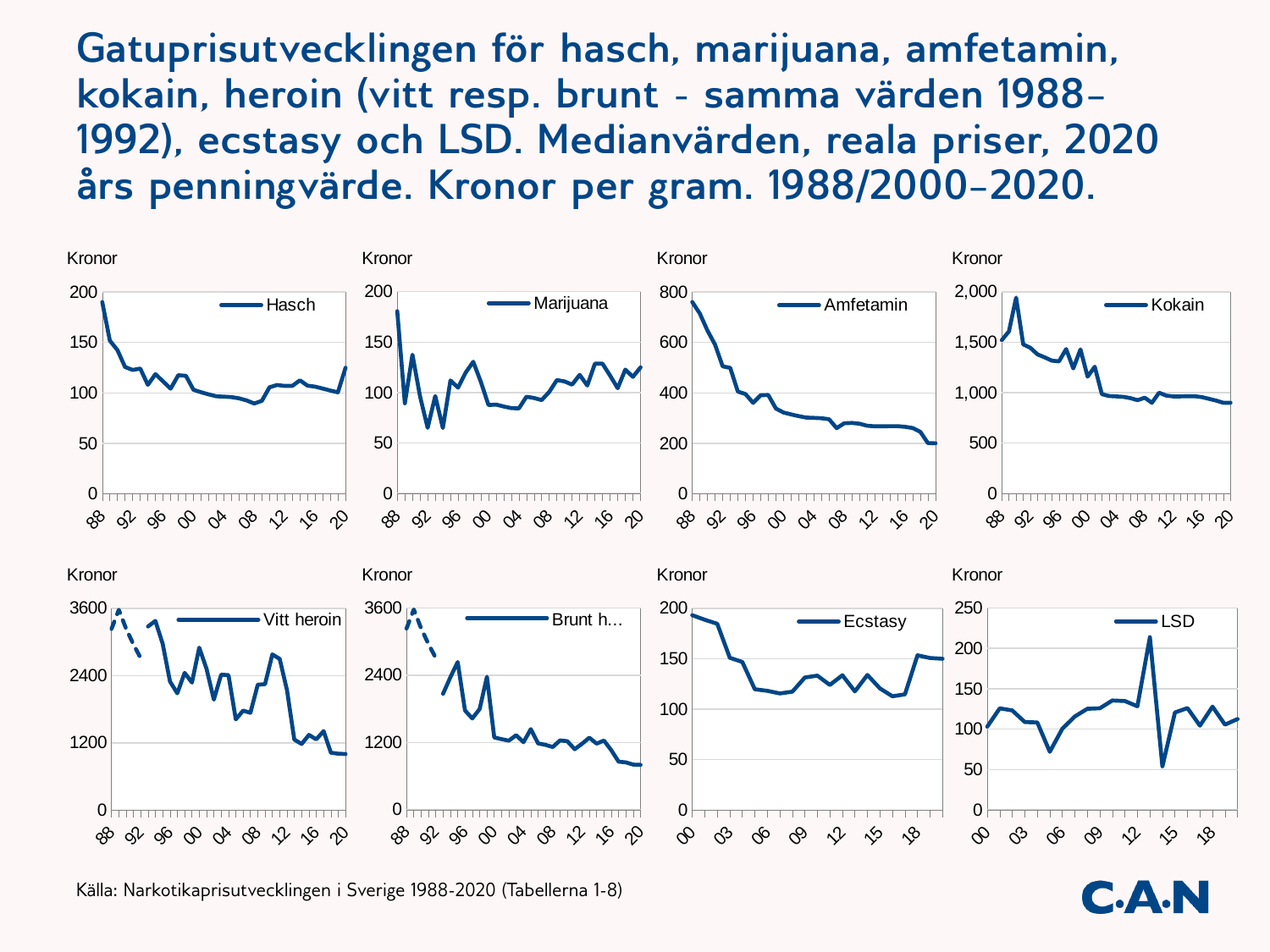

# Gatuprisutvecklingen för hasch, marijuana, amfetamin, kokain, heroin (vitt resp. brunt - samma värden 1988–1992), ecstasy och LSD. Medianvärden, reala priser, 2020 års penningvärde. Kronor per gram. 1988/2000–2020.

### Chart: Kronor

| Category | Marijuana |
|---|---|
| 88 | 180.60215053763443 |
| 89 | 89.30242450021268 |
| 90 | 137.55275074670007 |
| 91 | 96.11233383220353 |
| 92 | 64.99441052541061 |
| 93 | 96.54062487170013 |
| 94 | 64.79990354860747 |
| 95 | 111.99968620067467 |
| 96 | 104.85212641435817 |
| 97 | 119.7900693825342 |
| 98 | 130.55577147298874 |
| 99 | 110.46152655808736 |
| 00 | 87.5831448180668 |
| 01 | 88.03923771013518 |
| 02 | 86.18068535825545 |
| 03 | 84.5507173420589 |
| 04 | 84.23873325213155 |
| 05 | 95.8368103847937 |
| 06 | 94.55210752234183 |
| 07 | 92.50490516677567 |
| 08 | 100.60831946755408 |
| 09 | 112.34406876024214 |
| 10 | 111.05894799484246 |
| 11 | 107.86372539575507 |
| 12 | 117.60407383831955 |
| 13 | 106.96045341654461 |
| 14 | 128.58591980605442 |
| 15 | 128.64337003350886 |
| 16 | 116.77527415226116 |
| 17 | 104.28735525131168 |
| 18 | 122.74786845310598 |
| 19 | 115.57111230778438 |
| 20 | 125.0 |

### Chart: Kronor

| Category | Kokain |
|---|---|
| 88 | 1520.8602150537636 |
| 89 | 1607.4436410038281 |
| 90 | 1941.9211870122363 |
| 91 | 1478.6512897262082 |
| 92 | 1444.3202338980136 |
| 93 | 1379.1517838814304 |
| 94 | 1349.9979905959892 |
| 95 | 1317.643367066761 |
| 96 | 1310.6515801794772 |
| 97 | 1432.2725687042132 |
| 98 | 1240.279828993393 |
| 99 | 1429.5021083987774 |
| 00 | 1159.1886814155898 |
| 01 | 1257.703395859074 |
| 02 | 984.9221183800623 |
| 03 | 966.2939124806732 |
| 04 | 962.7283800243607 |
| 05 | 958.3681038479369 |
| 06 | 945.5210752234184 |
| 07 | 925.0490516677568 |
| 08 | 950.189683860233 |
| 09 | 898.7525500819371 |
| 10 | 999.5305319535821 |
| 11 | 970.7735285617955 |
| 12 | 962.2151495862508 |
| 13 | 962.6440807489015 |
| 14 | 964.3943985454081 |
| 15 | 964.8252752513164 |
| 16 | 955.4340612457731 |
| 17 | 938.5861972618051 |
| 18 | 920.6090133982948 |
| 19 | 899.4447436127567 |
| 20 | 900.0 |

### Chart: Kronor

| Category | Hasch |
|---|---|
| 88 | 190.10752688172045 |
| 89 | 151.81412165036156 |
| 90 | 142.40755371423066 |
| 91 | 125.6853596267277 |
| 92 | 122.76721988133116 |
| 93 | 124.12366054932875 |
| 94 | 107.99983924767913 |
| 95 | 118.58790303600848 |
| 96 | 111.40538431525556 |
| 97 | 104.16527772394278 |
| 98 | 117.50019432568986 |
| 99 | 116.95926341444543 |
| 00 | 103.03899390360799 |
| 01 | 100.61627166872591 |
| 02 | 98.49221183800623 |
| 03 | 96.62939124806732 |
| 04 | 96.27283800243606 |
| 05 | 95.8368103847937 |
| 06 | 94.55210752234183 |
| 07 | 92.50490516677567 |
| 08 | 89.42961730449252 |
| 09 | 92.12213638339855 |
| 10 | 105.50600059510033 |
| 11 | 107.86372539575507 |
| 12 | 106.91279439847233 |
| 13 | 106.96045341654461 |
| 14 | 112.51267983029761 |
| 15 | 107.20280836125737 |
| 16 | 106.15934013841924 |
| 17 | 104.28735525131168 |
| 18 | 102.2898903775883 |
| 19 | 100.49661939807338 |
| 20 | 125.0 |

### Chart: Kronor

| Category | Amfetamin |
|---|---|
| 88 | 760.4301075268818 |
| 89 | 714.4193960017014 |
| 90 | 647.3070623374122 |
| 91 | 591.4605158904833 |
| 92 | 505.5120818643048 |
| 93 | 499.2529457650778 |
| 94 | 404.99939717879676 |
| 95 | 395.29301012002827 |
| 96 | 360.4291845493562 |
| 97 | 390.61979146478546 |
| 98 | 391.6673144189662 |
| 99 | 337.88231653062013 |
| 00 | 321.99685594877496 |
| 01 | 314.4258489647685 |
| 02 | 307.78816199376945 |
| 03 | 301.96684765021035 |
| 04 | 300.85261875761273 |
| 05 | 299.4900324524803 |
| 06 | 295.4753360073182 |
| 07 | 260.1700457815566 |
| 08 | 279.4675540765391 |
| 09 | 280.86017190060534 |
| 10 | 277.6473699871062 |
| 11 | 269.65931348938767 |
| 12 | 267.2819859961808 |
| 13 | 267.4011335413615 |
| 14 | 267.88733292928003 |
| 15 | 268.0070209031434 |
| 16 | 265.39835034604806 |
| 17 | 260.7183881282792 |
| 18 | 245.49573690621196 |
| 19 | 200.99323879614676 |
| 20 | 200.0 |

### Chart: Kronor

| Category | Brunt heroin |  |
|---|---|---|
| 88 | None | 3231.827956989248 |
| 89 | None | 3572.0969800085068 |
| 90 | None | 3236.5353116870606 |
| 91 | None | 2957.3025794524165 |
| 92 | None | 2708.1004385587757 |
| 93 | 2068.7276758221456 | None |
| 94 | 2362.496483542981 | None |
| 95 | 2635.286734133522 | None |
| 96 | 1769.3796332422942 | None |
| 97 | 1627.582464436606 | None |
| 98 | 1795.141857753595 | None |
| 99 | 2371.673952570699 | None |
| 00 | 1287.9874237950999 | None |
| 01 | 1257.703395859074 | None |
| 02 | 1231.1526479750778 | None |
| 03 | 1328.6541296609257 | None |
| 04 | 1203.410475030451 | None |
| 05 | 1437.5521557719053 | None |
| 06 | 1181.9013440292729 | None |
| 07 | 1156.311314584696 | None |
| 08 | 1117.8702163061564 | None |
| 09 | 1235.7847563626635 | None |
| 10 | 1221.648427943267 | None |
| 11 | 1078.6372539575507 | None |
| 12 | 1176.0407383831955 | None |
| 13 | 1283.5254409985353 | None |
| 14 | 1178.704264888832 | None |
| 15 | 1232.8322961544598 | None |
| 16 | 1061.5934013841922 | None |
| 17 | 856.7206233895254 | None |
| 18 | 843.8915956151036 | None |
| 19 | 803.972955184587 | None |
| 20 | 800.0 | None |

### Chart: Kronor

| Category | LSD |
|---|---|
| 00 | 103.03899390360799 |
| 01 | 125.7703395859074 |
| 02 | 123.11526479750779 |
| 03 | 108.70806515407573 |
| 04 | 108.30694275274058 |
| 05 | 71.87760778859527 |
| 06 | 100.4616142424882 |
| 07 | 115.6311314584696 |
| 08 | 125.20146422628952 |
| 09 | 125.8253570114712 |
| 10 | 135.4919165537078 |
| 11 | 134.82965674469384 |
| 12 | 128.29535327816677 |
| 13 | 213.92090683308922 |
| 14 | 53.577466585856 |
| 15 | 120.60315940641455 |
| 16 | 126.06421641437284 |
| 17 | 104.28735525131168 |
| 18 | 127.86236297198539 |
| 19 | 105.52145036797704 |
| 20 | 112.5 |

### Chart: Kronor

| Category | Vitt heroin |  |
|---|---|---|
| 88 | None | 3231.827956989248 |
| 89 | None | 3572.0969800085068 |
| 90 | None | 3236.5353116870606 |
| 91 | None | 2957.3025794524165 |
| 92 | None | 2708.1004385587757 |
| 93 | 3275.485486718397 | None |
| 94 | 3374.994976489973 | None |
| 95 | 2964.697575900212 | None |
| 96 | 2293.640265314085 | None |
| 97 | 2083.305554478856 | None |
| 98 | 2447.9207151185387 | None |
| 99 | 2274.207899725328 | None |
| 00 | 2897.971703538975 | None |
| 01 | 2515.406791718148 | None |
| 02 | 1969.8442367601247 | None |
| 03 | 2415.734781201683 | None |
| 04 | 2406.820950060902 | None |
| 05 | 1617.2461752433935 | None |
| 06 | 1772.8520160439093 | None |
| 07 | 1734.466971877044 | None |
| 08 | 2235.740432612313 | None |
| 09 | 2246.8813752048427 | None |
| 10 | 2776.4736998710614 | None |
| 11 | 2696.5931348938766 | None |
| 12 | 2138.2558879694466 | None |
| 13 | 1256.785327644399 | None |
| 14 | 1178.704264888832 | None |
| 15 | 1340.0351045157172 | None |
| 16 | 1261.1729608444205 | None |
| 17 | 1407.8792958927077 | None |
| 18 | 1022.8989037758831 | None |
| 19 | 1004.9661939807337 | None |
| 20 | 1000.0 | None |

### Chart: Kronor

| Category | Ecstasy |
|---|---|
| 00 | 193.198113569265 |
| 01 | 188.6555093788611 |
| 02 | 184.6728971962617 |
| 03 | 150.98342382510518 |
| 04 | 146.816077953715 |
| 05 | 119.79601298099212 |
| 06 | 118.1901344029273 |
| 07 | 115.6311314584696 |
| 08 | 117.37637271214643 |
| 09 | 131.4425604494833 |
| 10 | 133.27073759381096 |
| 11 | 124.04328420511833 |
| 12 | 133.6409929980904 |
| 13 | 117.65649875819906 |
| 14 | 133.94366646464002 |
| 15 | 120.60315940641455 |
| 16 | 112.79429889707043 |
| 17 | 114.71609077644284 |
| 18 | 153.43483556638247 |
| 19 | 150.74492909711006 |
| 20 | 150.0 |
Källa: Narkotikaprisutvecklingen i Sverige 1988-2020 (Tabellerna 1-8)